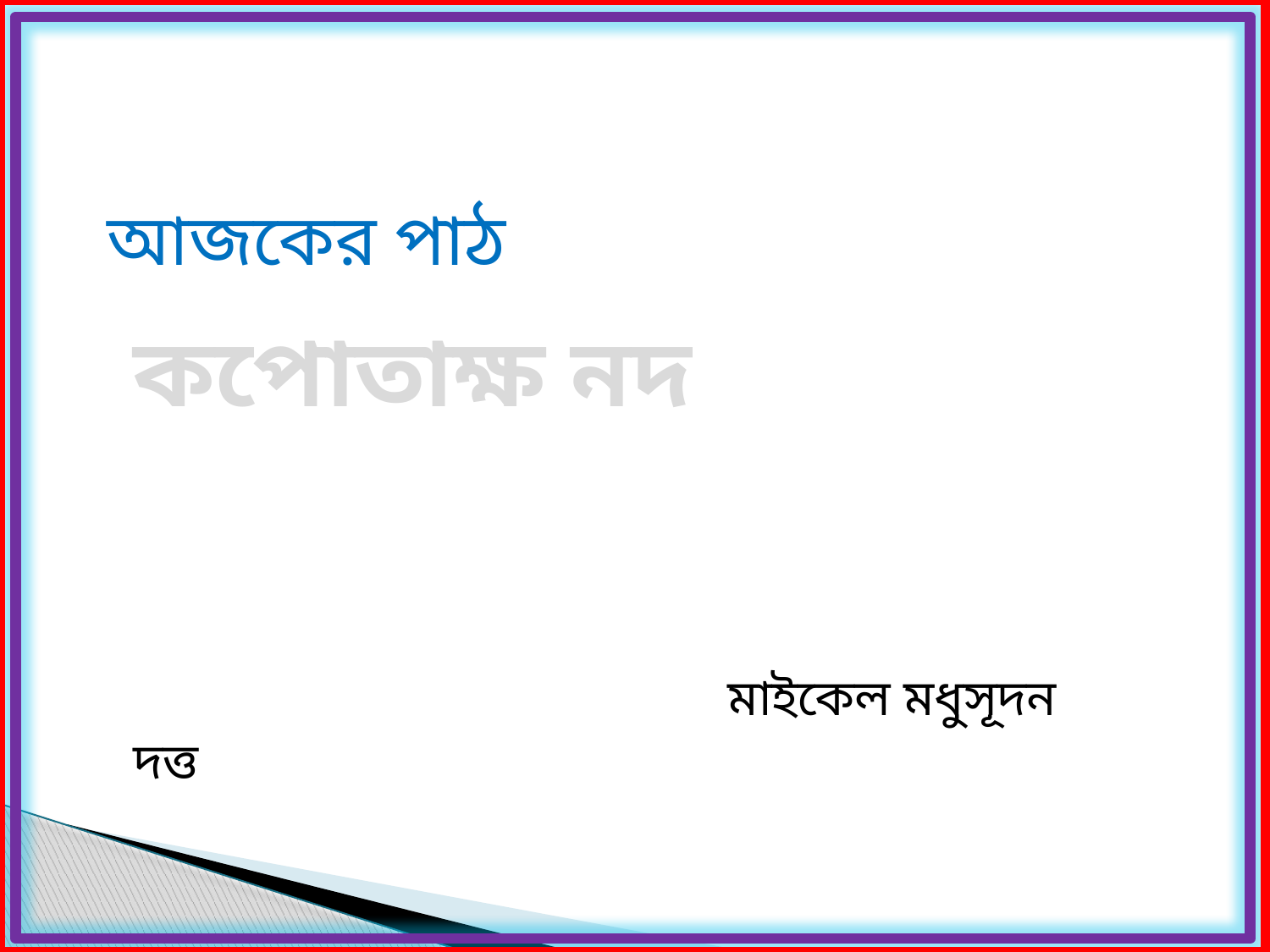

আজকের পাঠ
কপোতাক্ষ নদ
                        মাইকেল মধুসূদন দত্ত